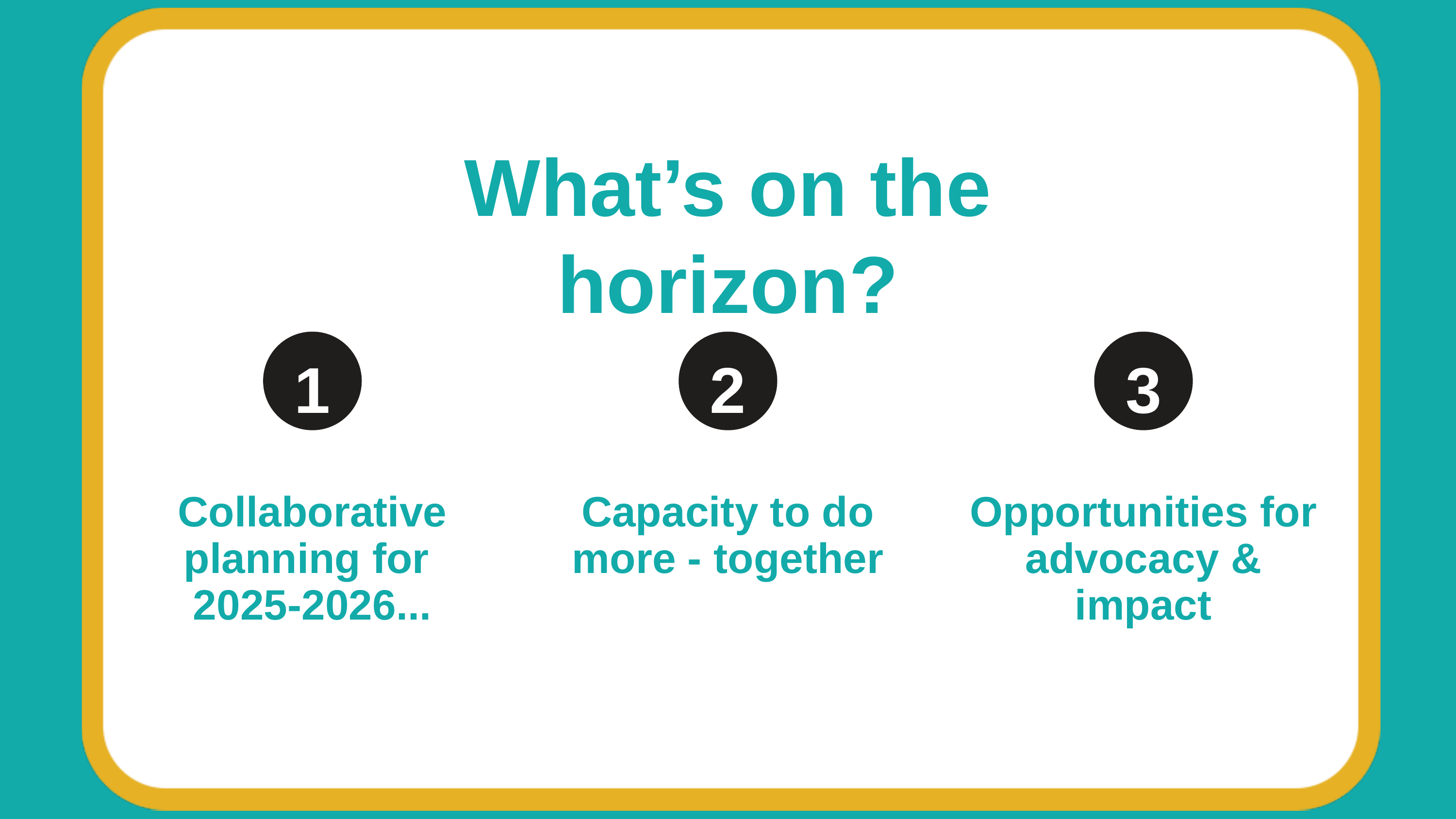

What’s on the horizon?
1
2
3

Collaborative planning for
2025-2026...
Capacity to do more - together
Opportunities for advocacy & impact